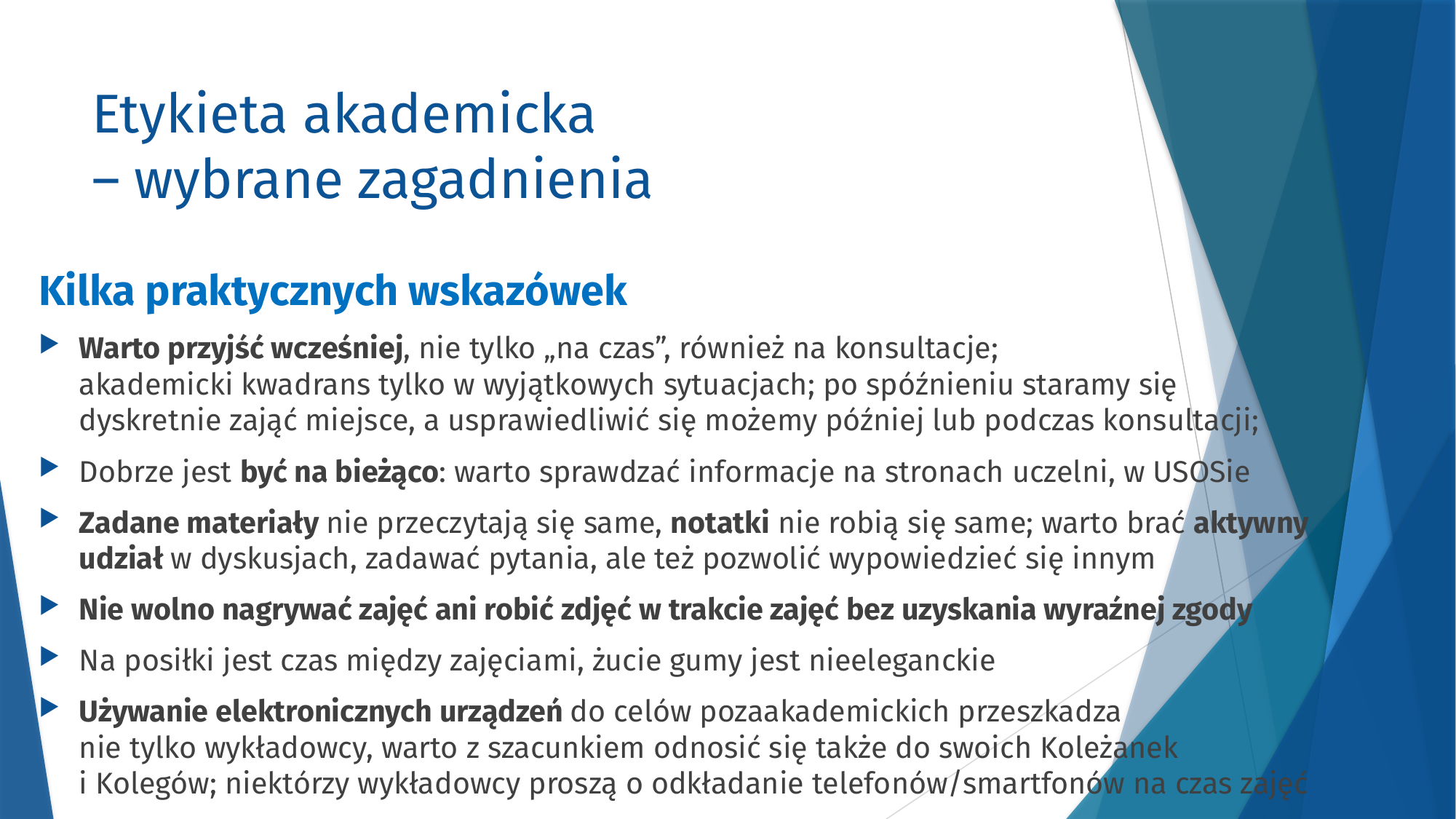

# Etykieta akademicka – wybrane zagadnienia
Kilka praktycznych wskazówek
Warto przyjść wcześniej, nie tylko „na czas”, również na konsultacje;
akademicki kwadrans tylko w wyjątkowych sytuacjach; po spóźnieniu staramy się dyskretnie zająć miejsce, a usprawiedliwić się możemy później lub podczas konsultacji;
Dobrze jest być na bieżąco: warto sprawdzać informacje na stronach uczelni, w USOSie
Zadane materiały nie przeczytają się same, notatki nie robią się same; warto brać aktywny udział w dyskusjach, zadawać pytania, ale też pozwolić wypowiedzieć się innym
Nie wolno nagrywać zajęć ani robić zdjęć w trakcie zajęć bez uzyskania wyraźnej zgody
Na posiłki jest czas między zajęciami, żucie gumy jest nieeleganckie
Używanie elektronicznych urządzeń do celów pozaakademickich przeszkadza
nie tylko wykładowcy, warto z szacunkiem odnosić się także do swoich Koleżanek
i Kolegów; niektórzy wykładowcy proszą o odkładanie telefonów/smartfonów na czas zajęć